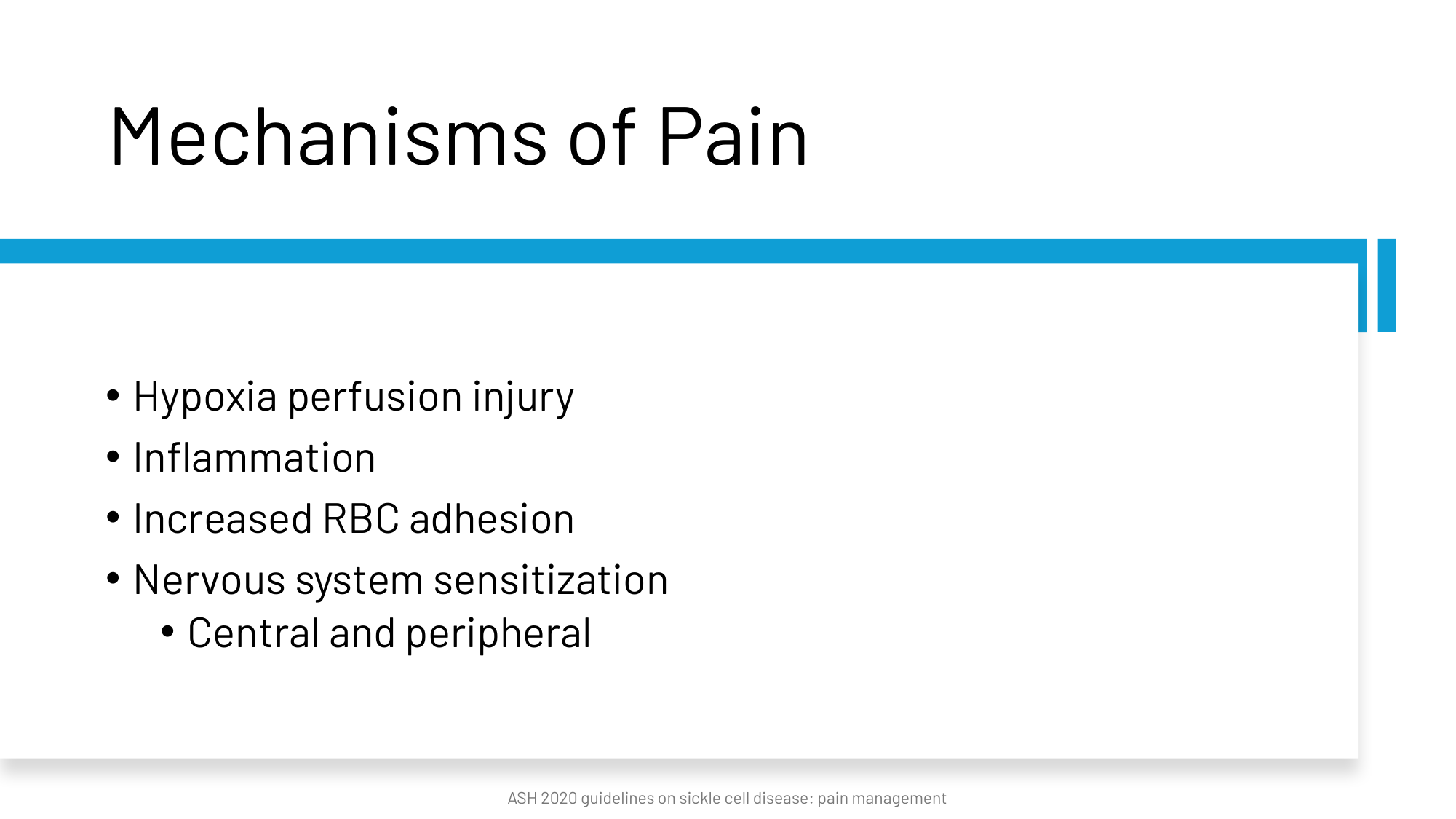

# Mechanisms of Pain

Hypoxia perfusion injury
Inflammation
Increased RBC adhesion
Nervous system sensitization
Central and peripheral
ASH 2020 guidelines on sickle cell disease: pain management